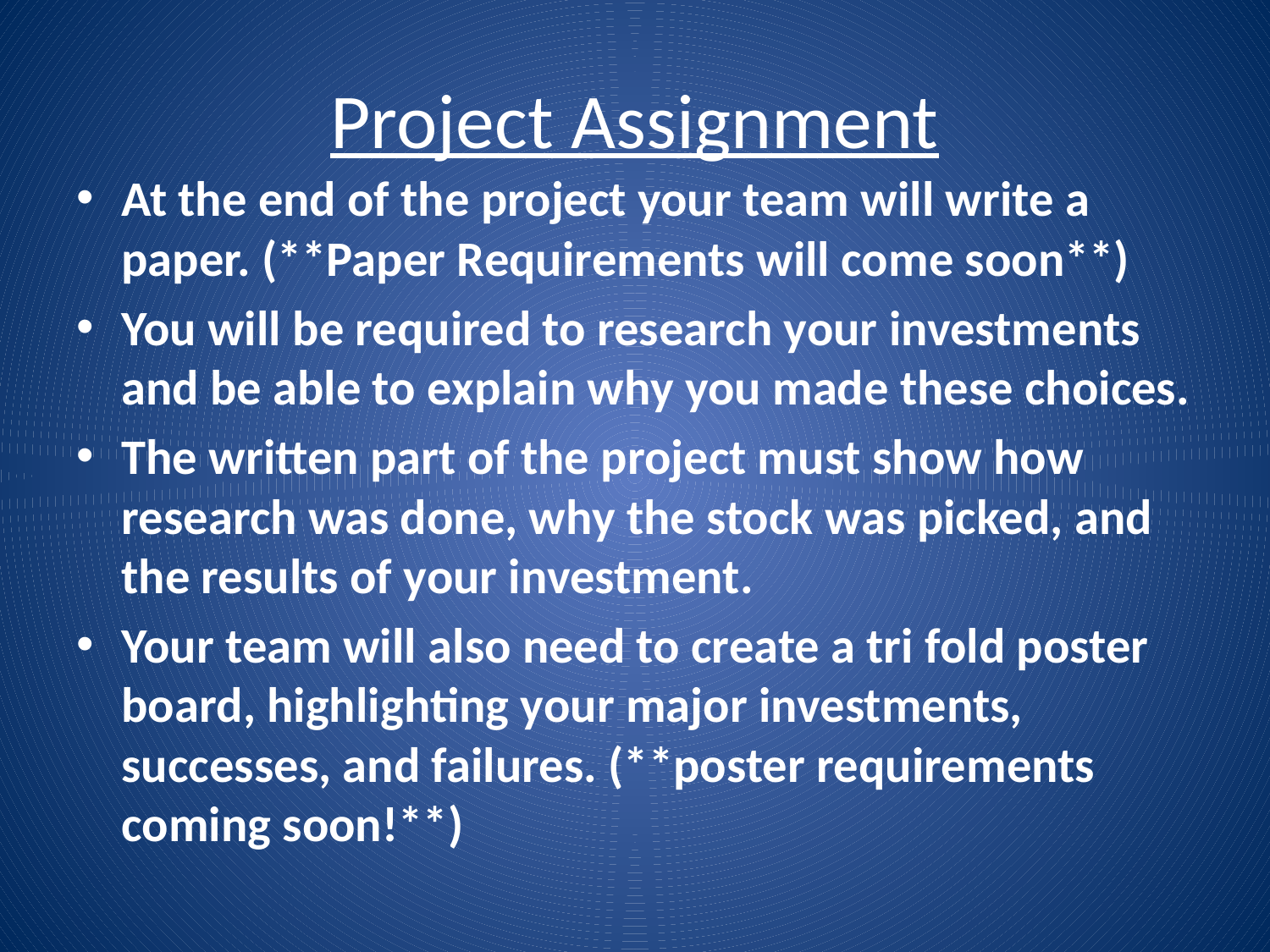

# Project Assignment
At the end of the project your team will write a paper. (**Paper Requirements will come soon**)
You will be required to research your investments and be able to explain why you made these choices.
The written part of the project must show how research was done, why the stock was picked, and the results of your investment.
Your team will also need to create a tri fold poster board, highlighting your major investments, successes, and failures. (**poster requirements coming soon!**)